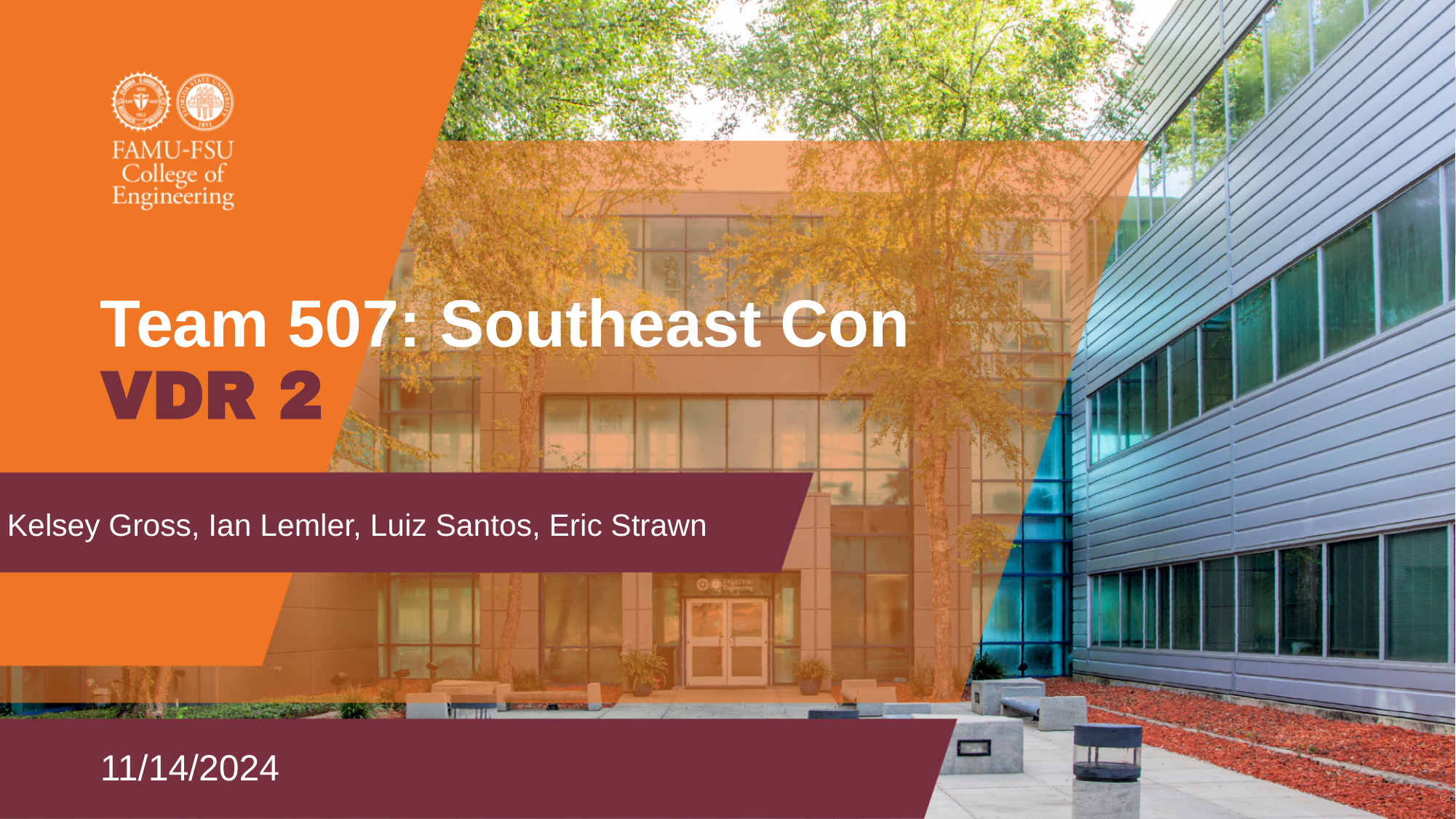

# Team 507: Southeast Con
VDR 2
Kelsey Gross, Ian Lemler, Luiz Santos, Eric Strawn
11/14/2024